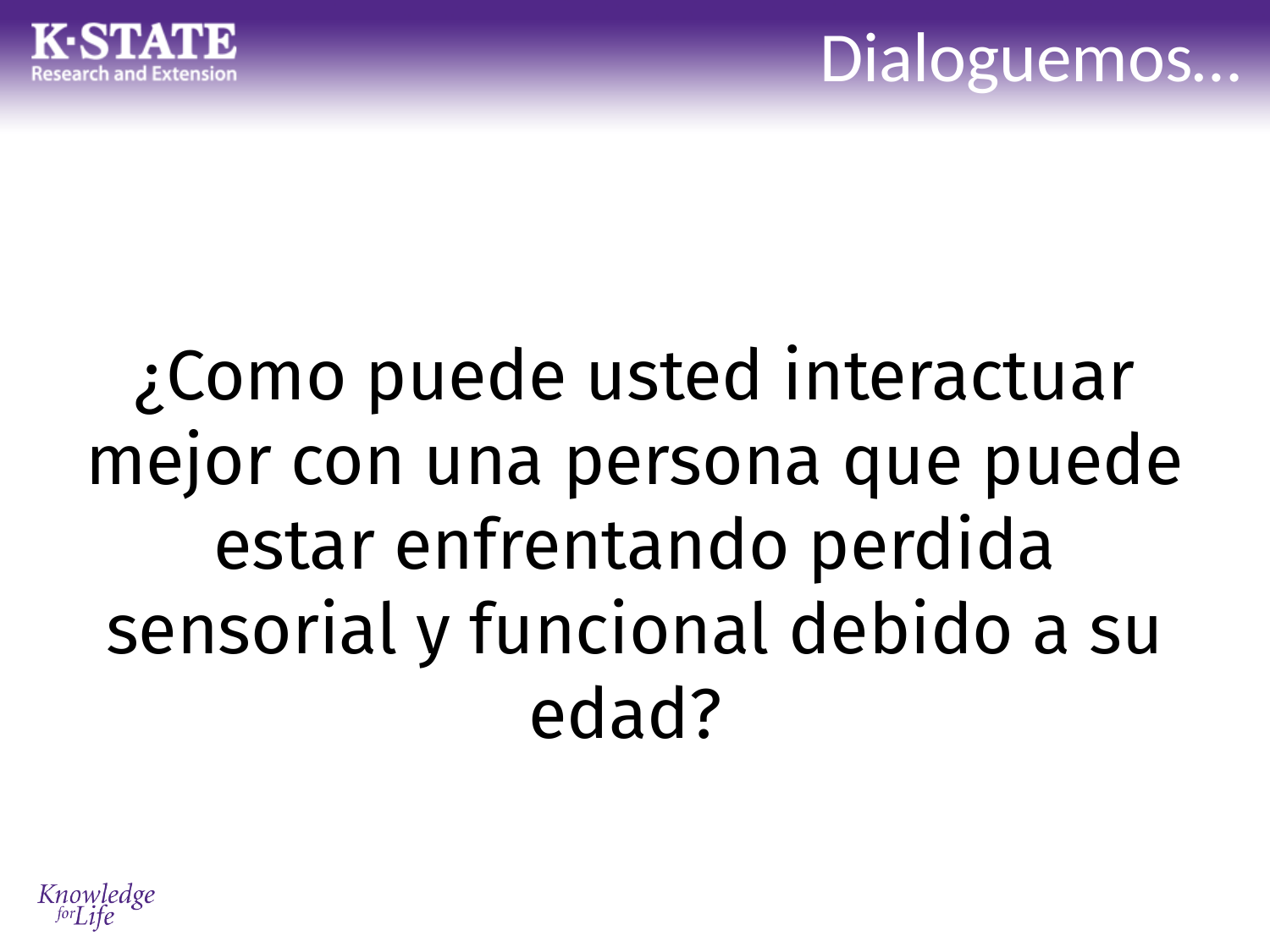

# Dialoguemos…
¿Como puede usted interactuar mejor con una persona que puede estar enfrentando perdida sensorial y funcional debido a su edad?